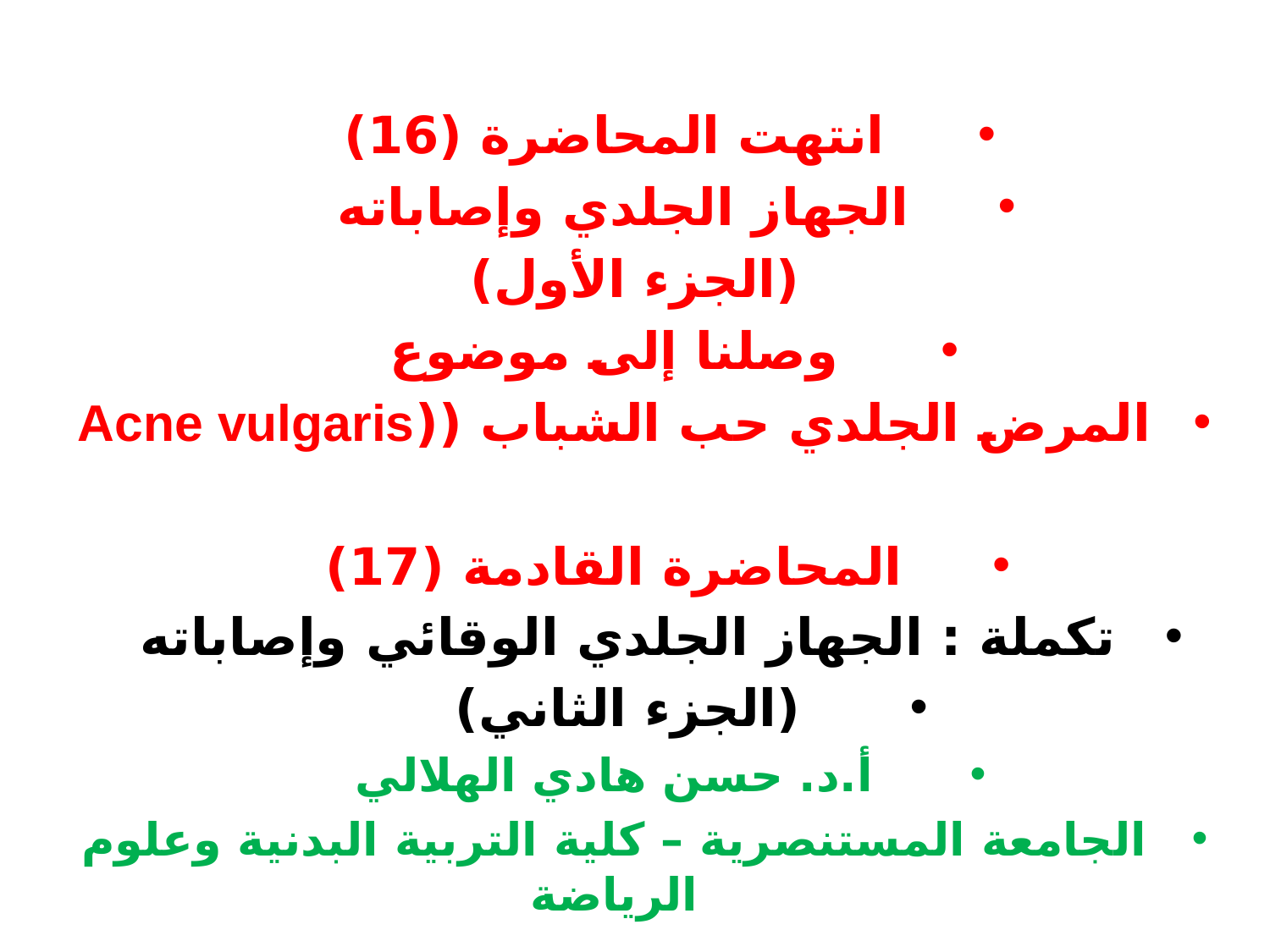

#
انتهت المحاضرة (16)
الجهاز الجلدي وإصاباته
(الجزء الأول)
وصلنا إلى موضوع
المرض الجلدي حب الشباب ((Acne vulgaris

المحاضرة القادمة (17)
تكملة : الجهاز الجلدي الوقائي وإصاباته
(الجزء الثاني)
أ.د. حسن هادي الهلالي
الجامعة المستنصرية – كلية التربية البدنية وعلوم الرياضة